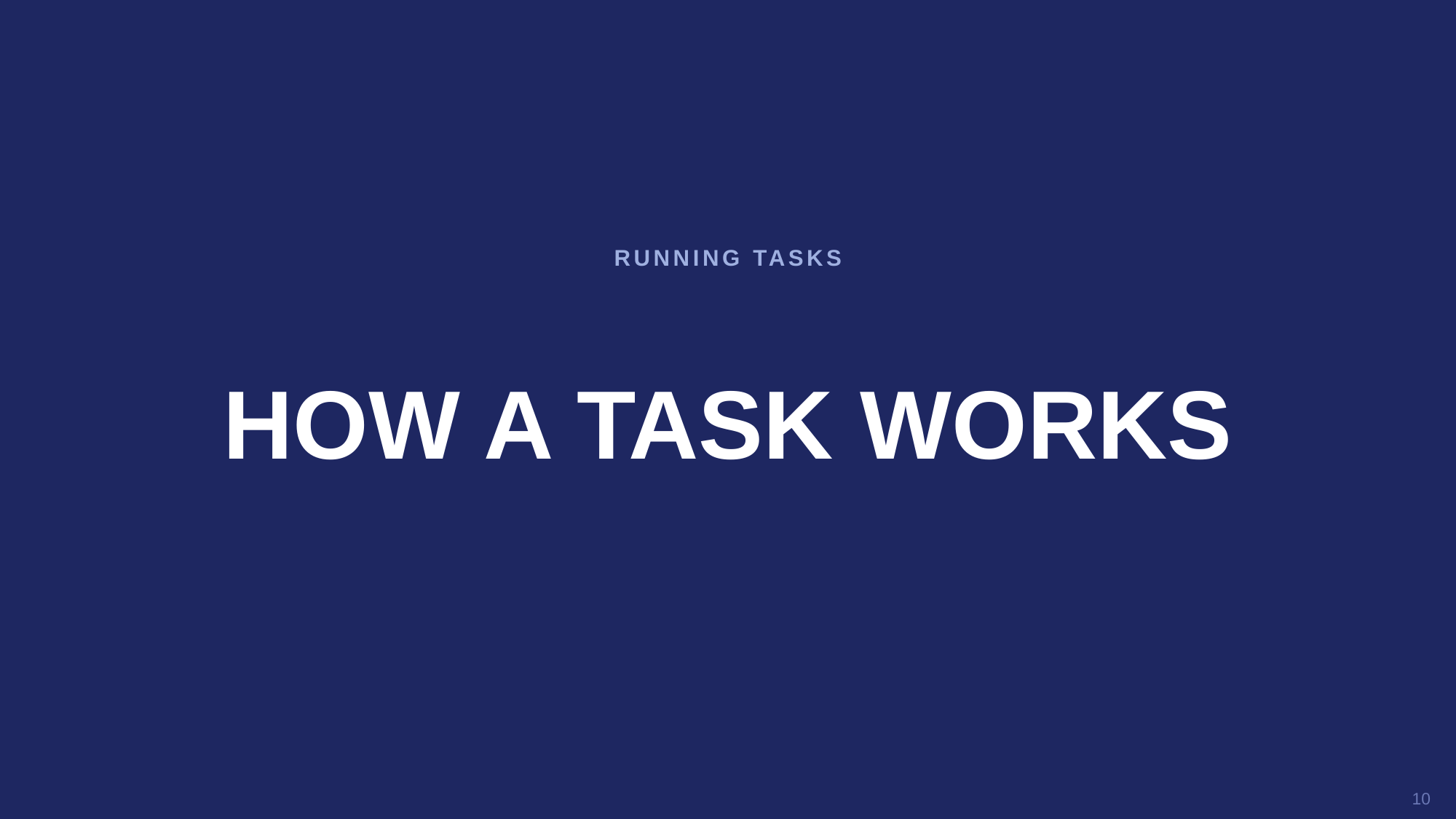

RUNNING TASKS
HOW A TASK WORKS
10